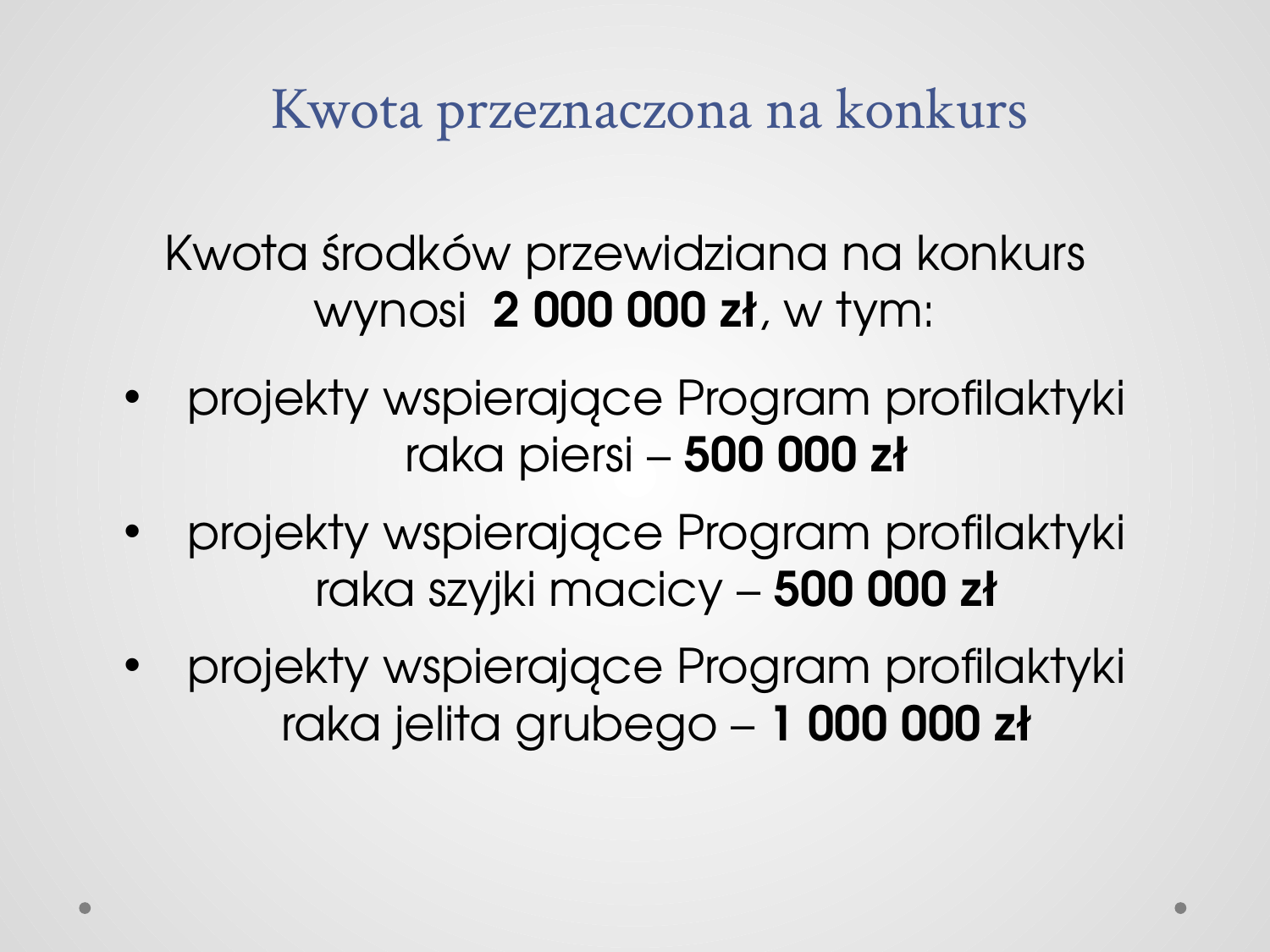

# Kwota przeznaczona na konkurs
Kwota środków przewidziana na konkurs wynosi  2 000 000 zł, w tym:
projekty wspierające Program profilaktyki raka piersi – 500 000 zł
projekty wspierające Program profilaktyki raka szyjki macicy – 500 000 zł
projekty wspierające Program profilaktyki raka jelita grubego – 1 000 000 zł